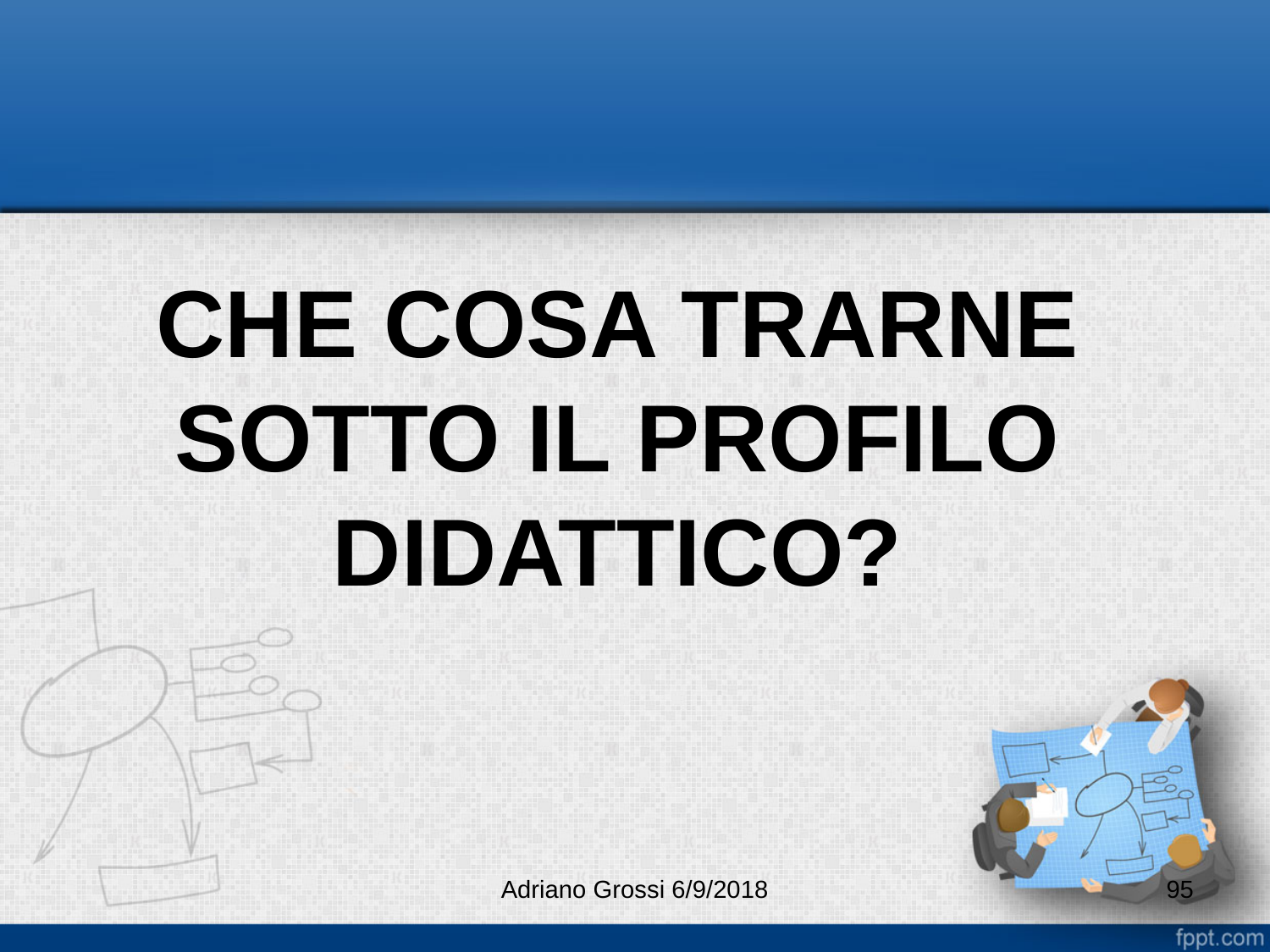

Che cosa trarne sotto il profilo didattico?
Adriano Grossi 6/9/2018
95